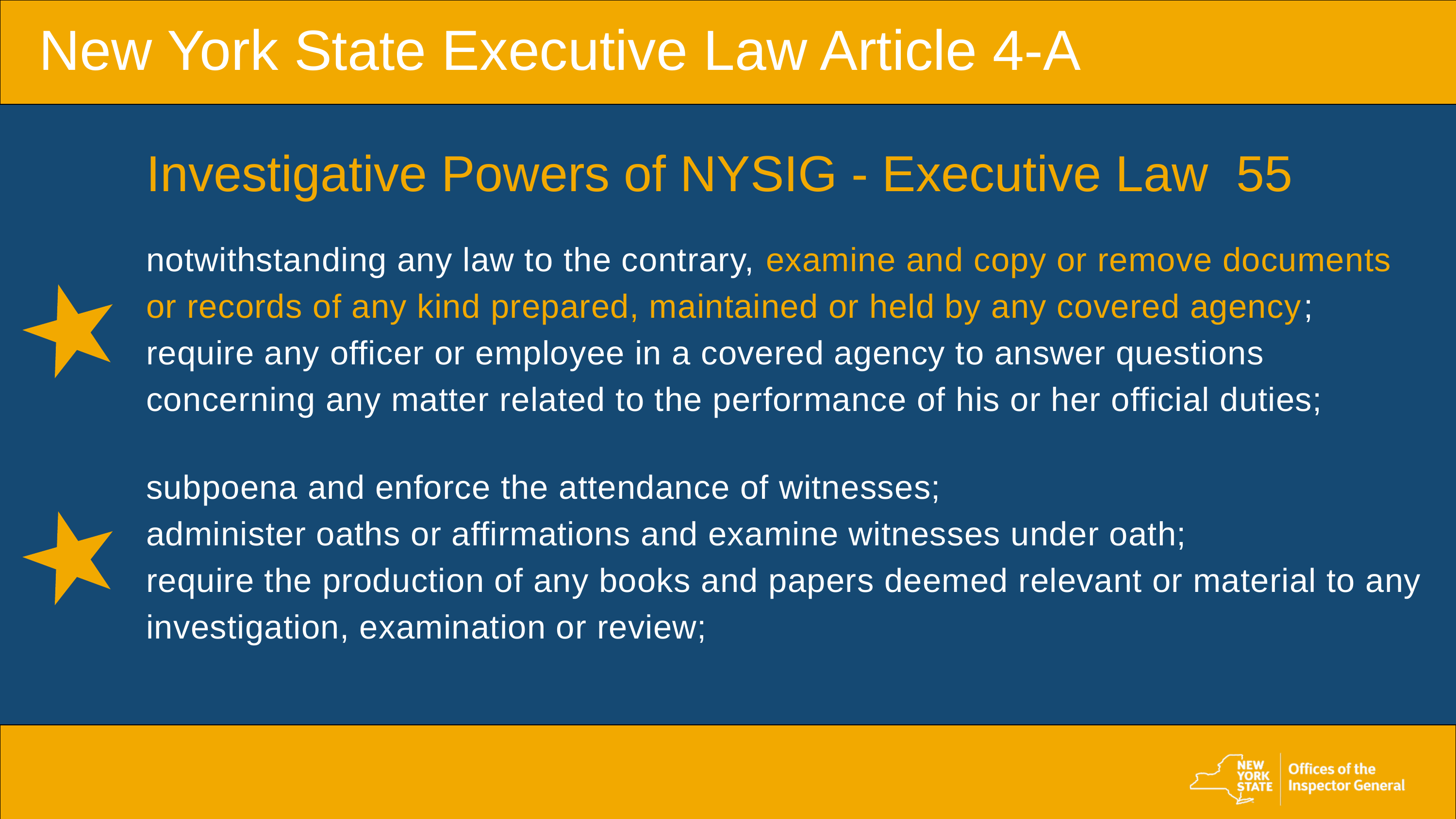

New York State Executive Law Article 4-A
Investigative Powers of NYSIG - Executive Law  55
notwithstanding any law to the contrary, examine and copy or remove documents or records of any kind prepared, maintained or held by any covered agency;
require any officer or employee in a covered agency to answer questions concerning any matter related to the performance of his or her official duties;

subpoena and enforce the attendance of witnesses;
administer oaths or affirmations and examine witnesses under oath;
require the production of any books and papers deemed relevant or material to any investigation, examination or review;